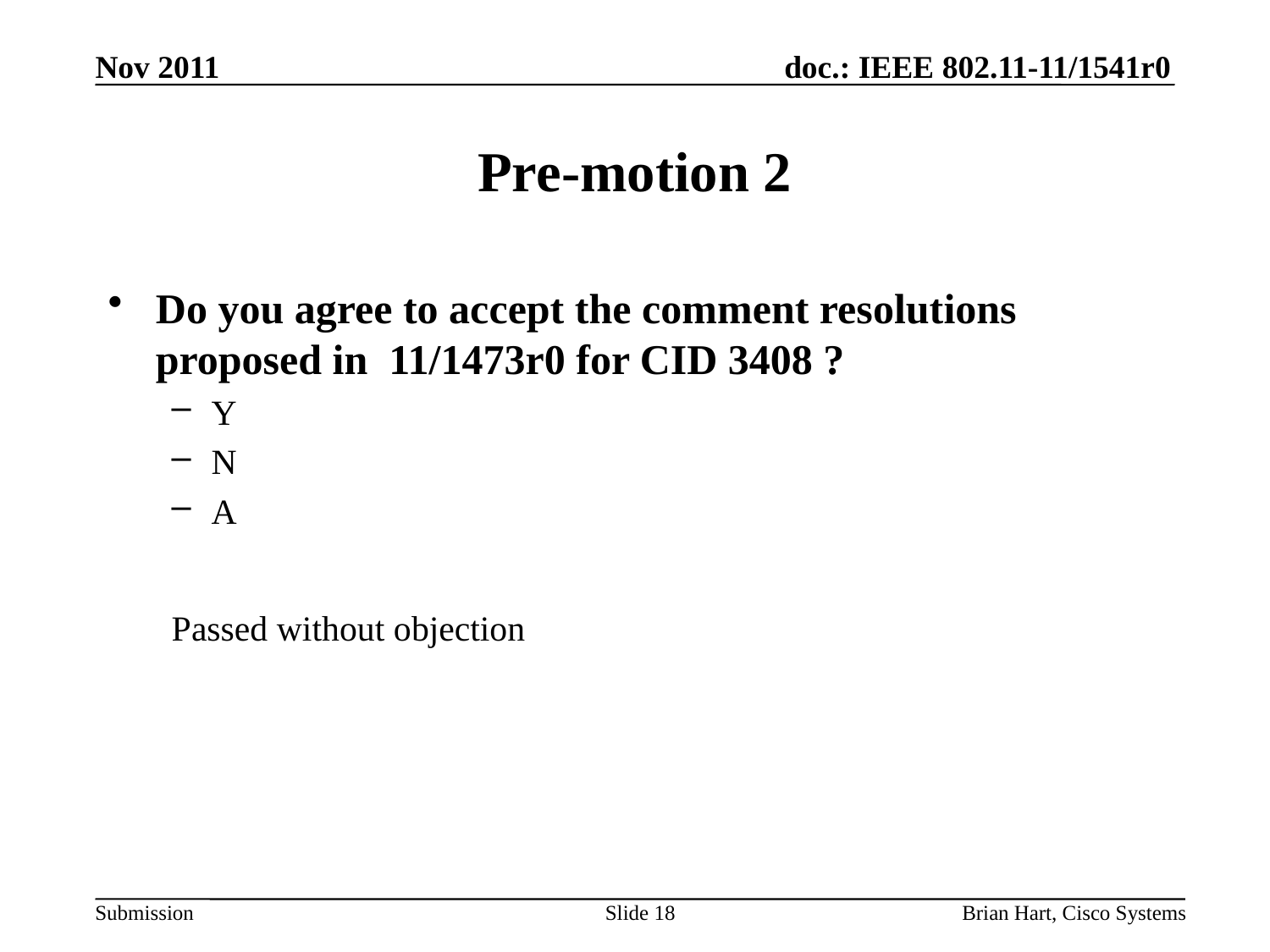

Nov 2011
# Pre-motion 2
Do you agree to accept the comment resolutions proposed in  11/1473r0 for CID 3408 ?
Y
N
A

Passed without objection

Slide 18
Brian Hart, Cisco Systems